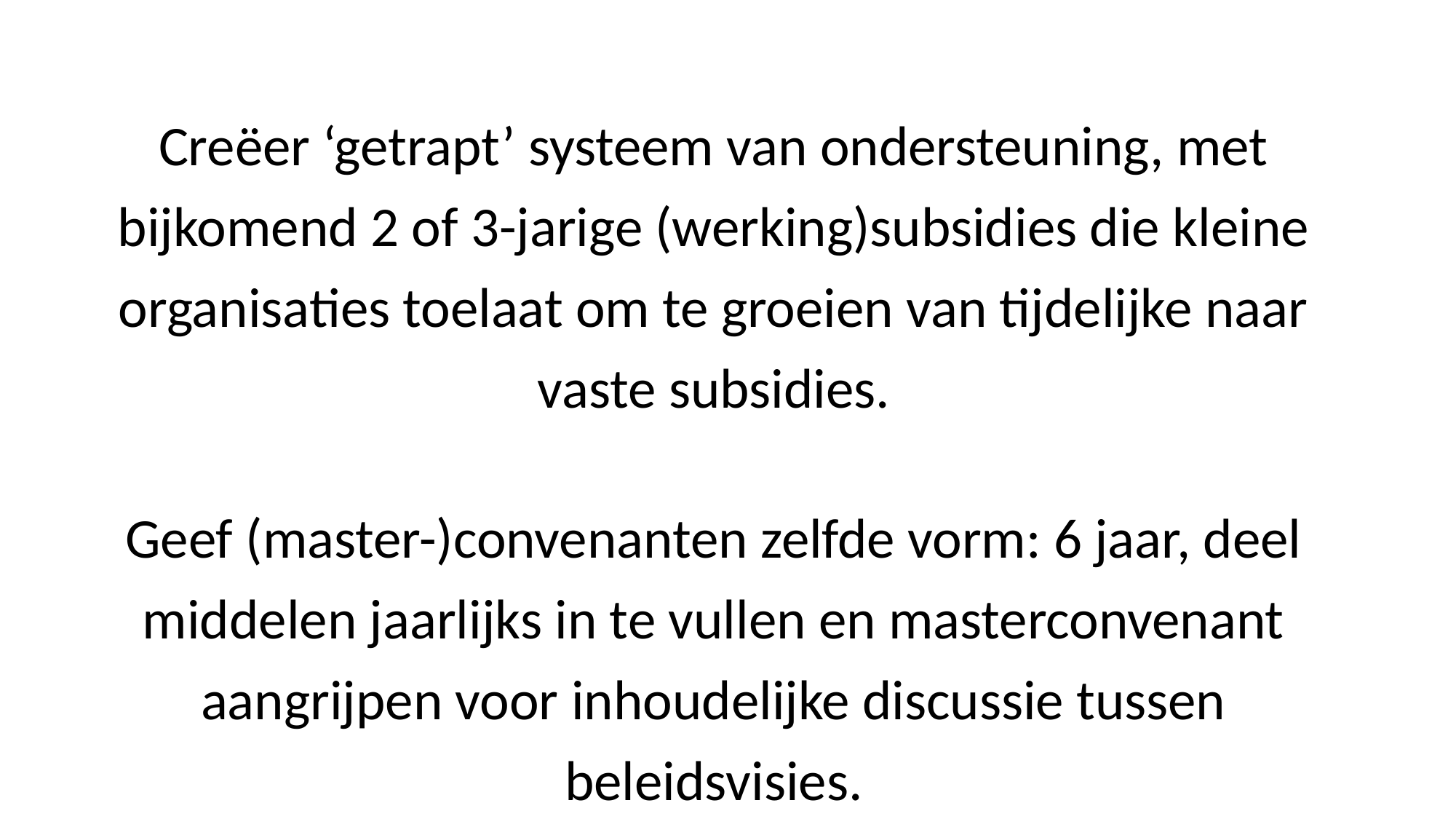

Creëer ‘getrapt’ systeem van ondersteuning, met bijkomend 2 of 3-jarige (werking)subsidies die kleine organisaties toelaat om te groeien van tijdelijke naar vaste subsidies.

Geef (master-)convenanten zelfde vorm: 6 jaar, deel middelen jaarlijks in te vullen en masterconvenant aangrijpen voor inhoudelijke discussie tussen beleidsvisies.